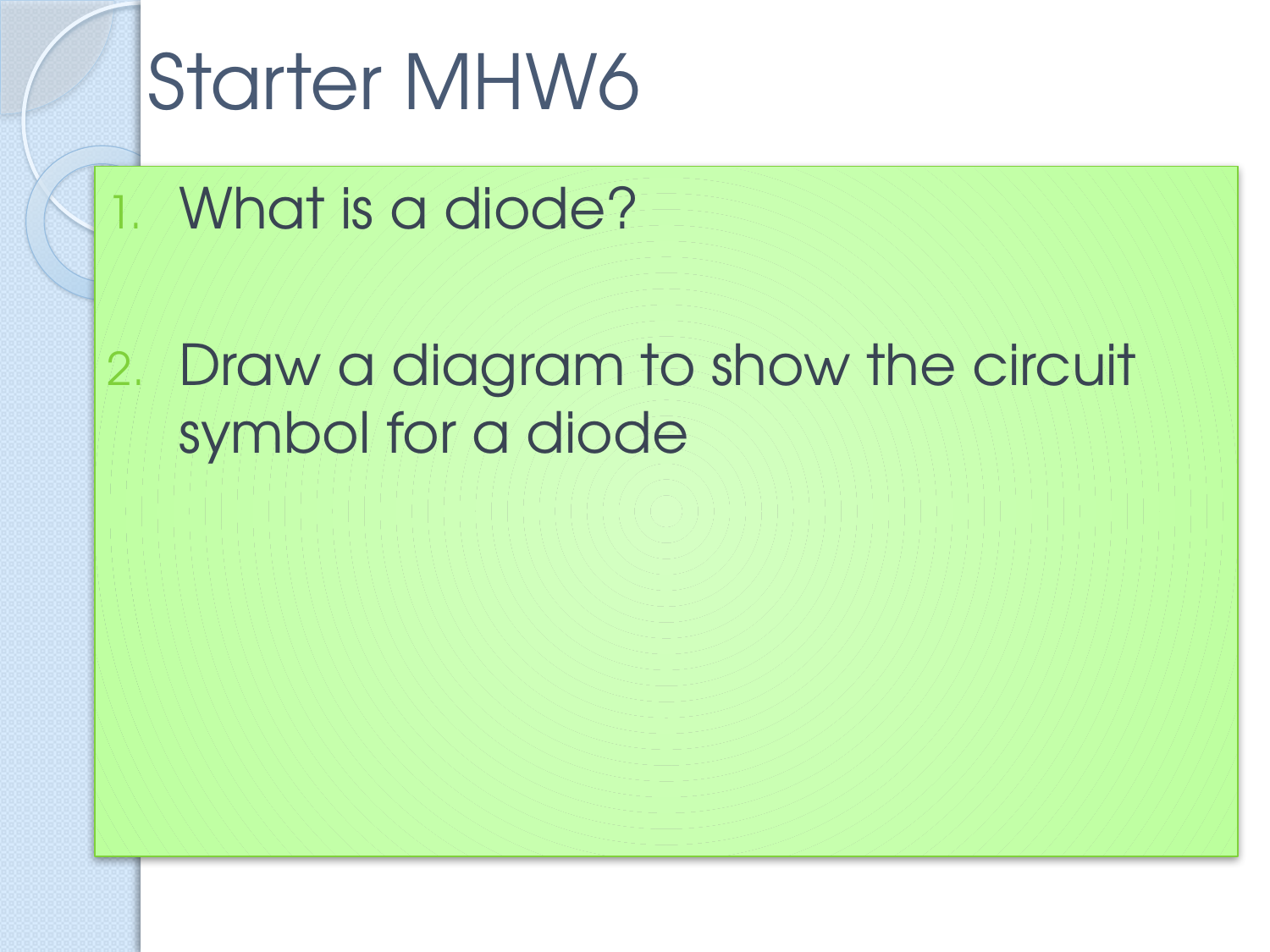

# Starter MHW6
What is a diode?

Draw a diagram to show the circuit symbol for a diode